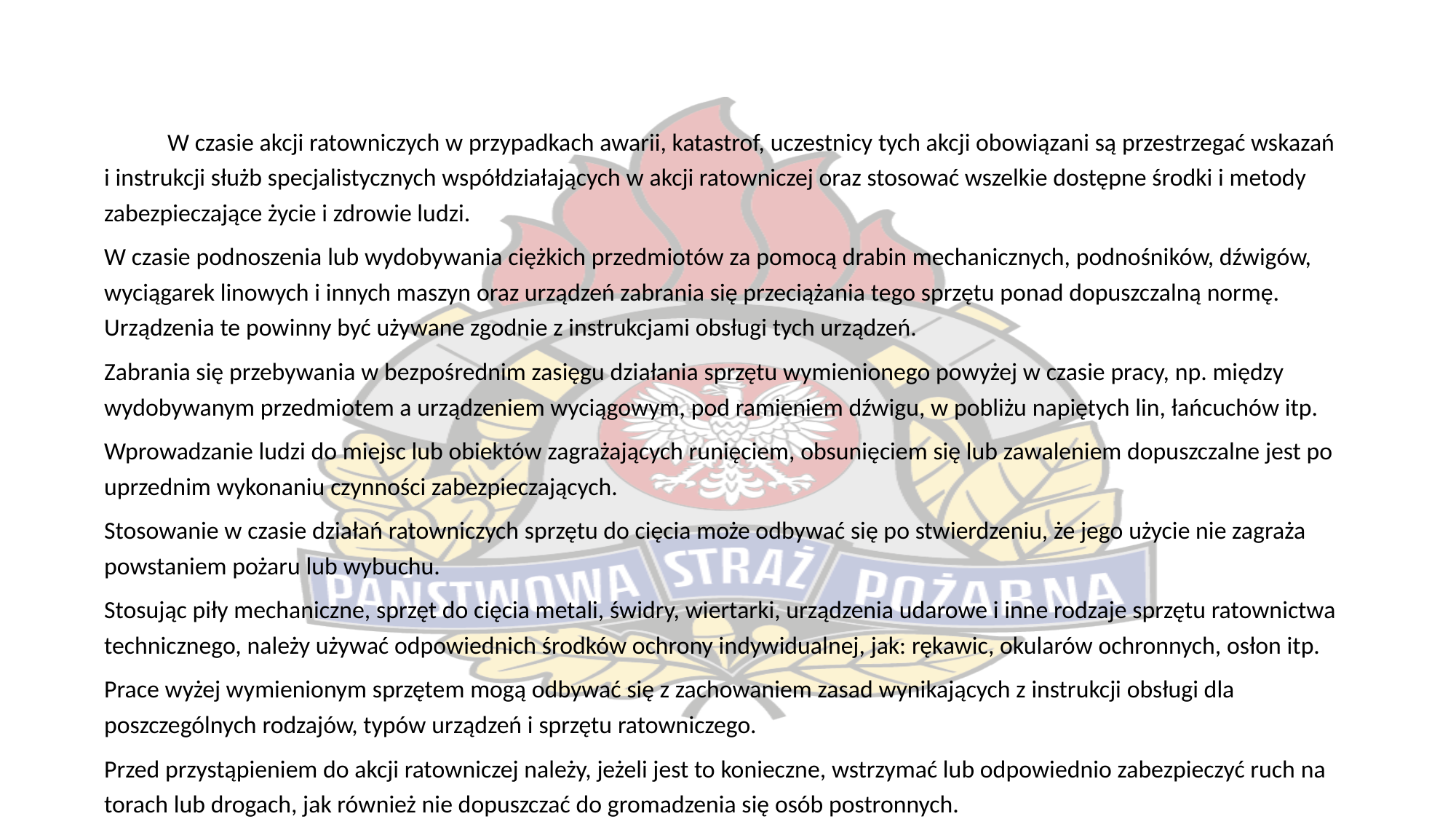

W czasie akcji ratowniczych w przypadkach awarii, katastrof, uczestnicy tych akcji obowiązani są przestrzegać wskazań i instrukcji służb specjalistycznych współdziałających w akcji ratowniczej oraz stosować wszelkie dostępne środki i metody zabezpieczające życie i zdrowie ludzi.
W czasie podnoszenia lub wydobywania ciężkich przedmiotów za pomocą drabin mechanicznych, podnośników, dźwigów, wyciągarek linowych i innych maszyn oraz urządzeń zabrania się przeciążania tego sprzętu ponad dopuszczalną normę. Urządzenia te powinny być używane zgodnie z instrukcjami obsługi tych urządzeń.
Zabrania się przebywania w bezpośrednim zasięgu działania sprzętu wymienionego powyżej w czasie pracy, np. między wydobywanym przedmiotem a urządzeniem wyciągowym, pod ramieniem dźwigu, w pobliżu napiętych lin, łańcuchów itp.
Wprowadzanie ludzi do miejsc lub obiektów zagrażających runięciem, obsunięciem się lub zawaleniem dopuszczalne jest po uprzednim wykonaniu czynności zabezpieczających.
Stosowanie w czasie działań ratowniczych sprzętu do cięcia może odbywać się po stwierdzeniu, że jego użycie nie zagraża powstaniem pożaru lub wybuchu.
Stosując piły mechaniczne, sprzęt do cięcia metali, świdry, wiertarki, urządzenia udarowe i inne rodzaje sprzętu ratownictwa technicznego, należy używać odpowiednich środków ochrony indywidualnej, jak: rękawic, okularów ochronnych, osłon itp.
Prace wyżej wymienionym sprzętem mogą odbywać się z zachowaniem zasad wynikających z instrukcji obsługi dla poszczególnych rodzajów, typów urządzeń i sprzętu ratowniczego.
Przed przystąpieniem do akcji ratowniczej należy, jeżeli jest to konieczne, wstrzymać lub odpowiednio zabezpieczyć ruch na torach lub drogach, jak również nie dopuszczać do gromadzenia się osób postronnych.